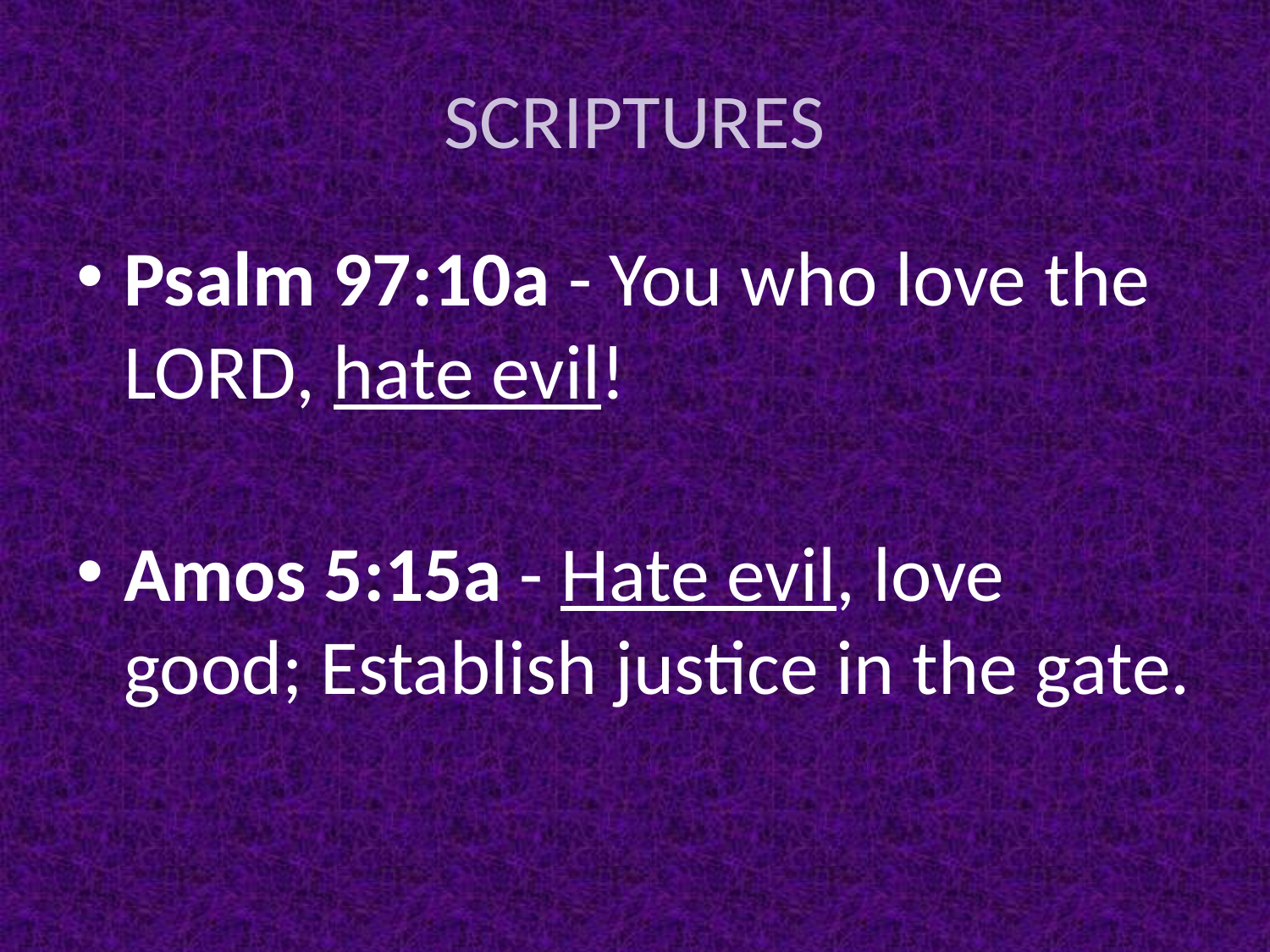

# SCRIPTURES
Psalm 97:10a - You who love the Lord, hate evil!
Amos 5:15a - Hate evil, love good; Establish justice in the gate.